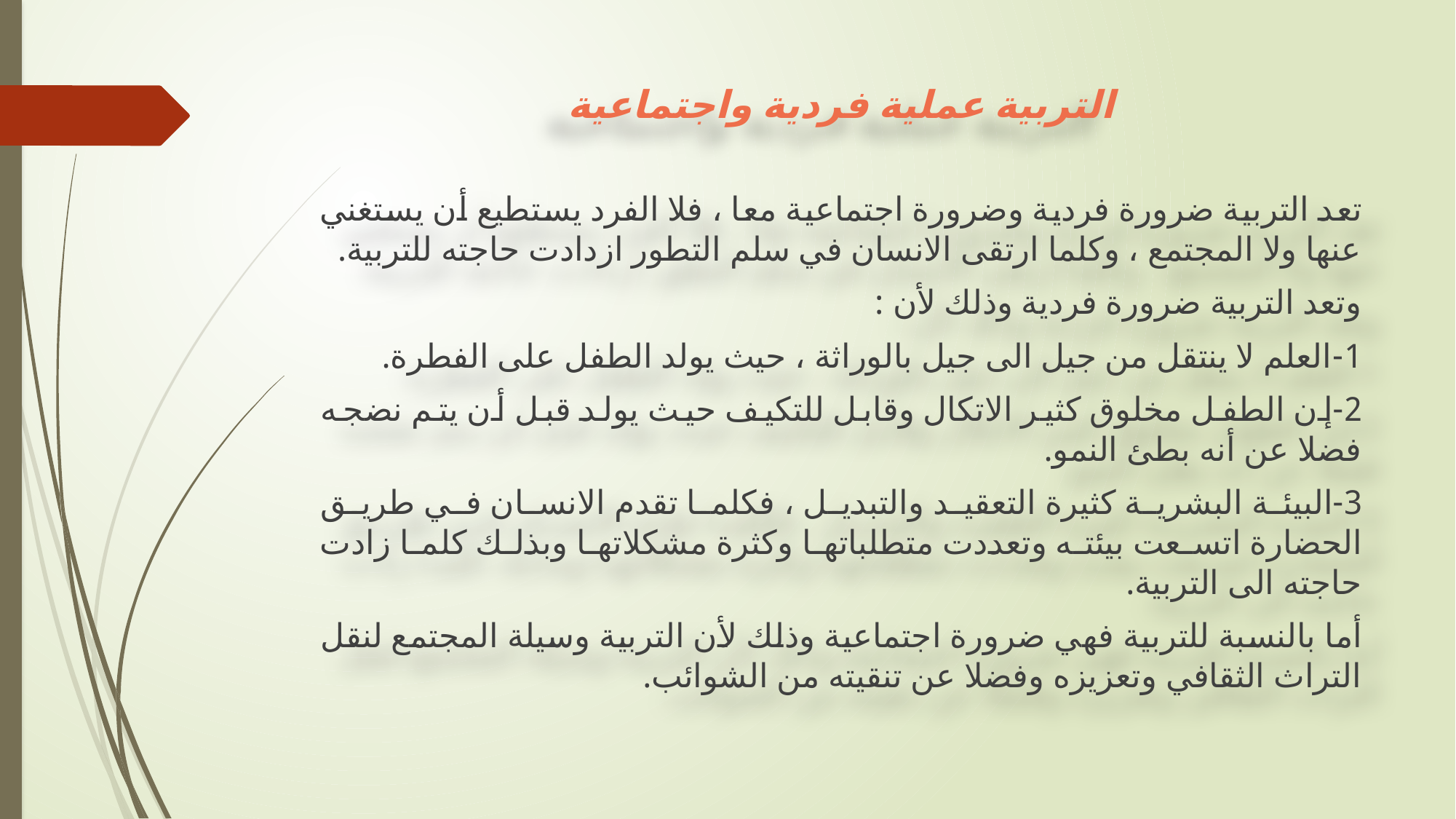

# التربية عملية فردية واجتماعية
تعد التربية ضرورة فردية وضرورة اجتماعية معا ، فلا الفرد يستطيع أن يستغني عنها ولا المجتمع ، وكلما ارتقى الانسان في سلم التطور ازدادت حاجته للتربية.
وتعد التربية ضرورة فردية وذلك لأن :
1-العلم لا ينتقل من جيل الى جيل بالوراثة ، حيث يولد الطفل على الفطرة.
2-إن الطفل مخلوق كثير الاتكال وقابل للتكيف حيث يولد قبل أن يتم نضجه فضلا عن أنه بطئ النمو.
3-البيئة البشرية كثيرة التعقيد والتبديل ، فكلما تقدم الانسان في طريق الحضارة اتسعت بيئته وتعددت متطلباتها وكثرة مشكلاتها وبذلك كلما زادت حاجته الى التربية.
أما بالنسبة للتربية فهي ضرورة اجتماعية وذلك لأن التربية وسيلة المجتمع لنقل التراث الثقافي وتعزيزه وفضلا عن تنقيته من الشوائب.